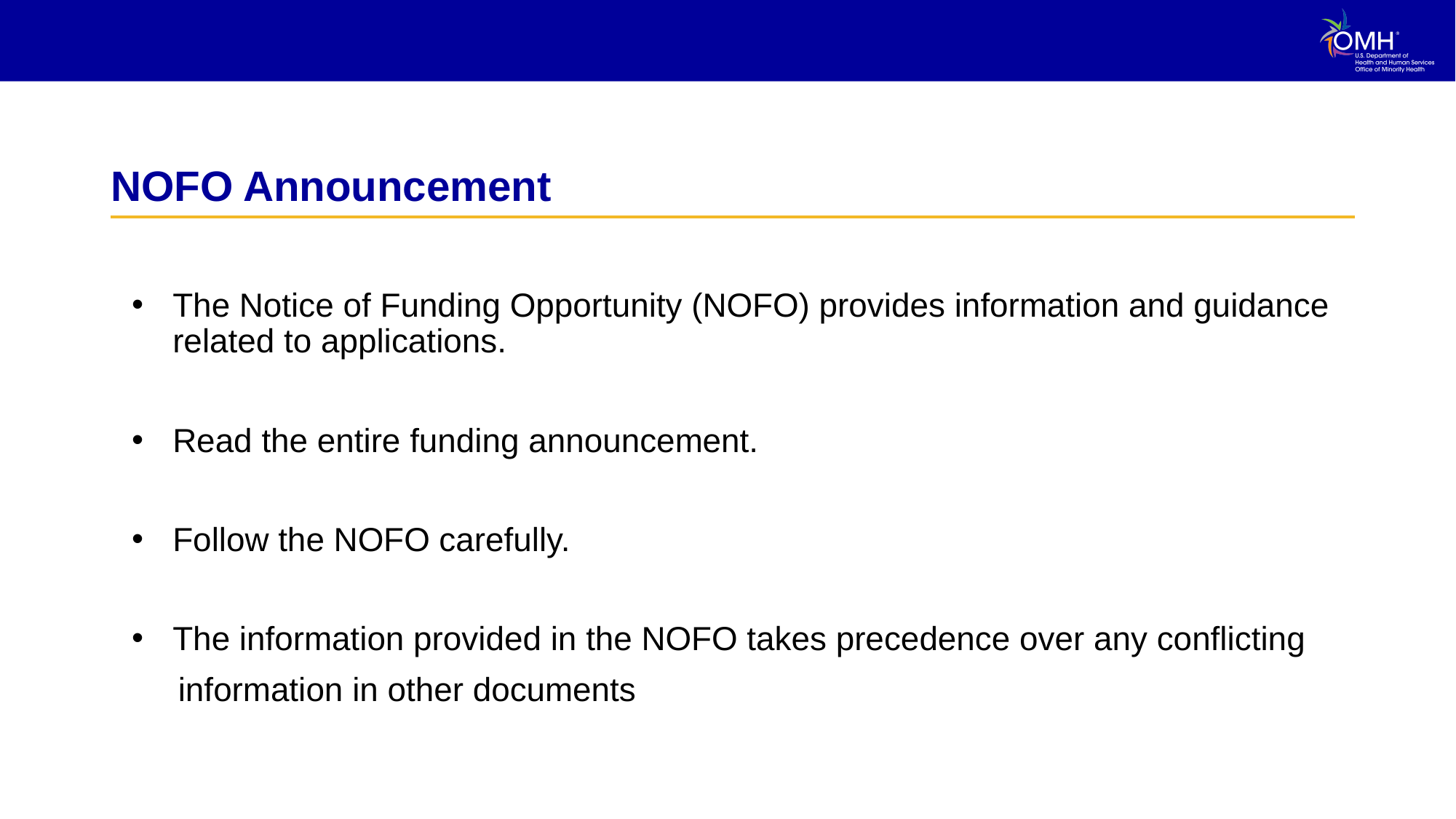

O   F
# NOFO Announcement
The Notice of Funding Opportunity (NOFO) provides information and guidance related to applications.

Read the entire funding announcement.

Follow the NOFO carefully.

The information provided in the NOFO takes precedence over any conflicting
     information in other documents